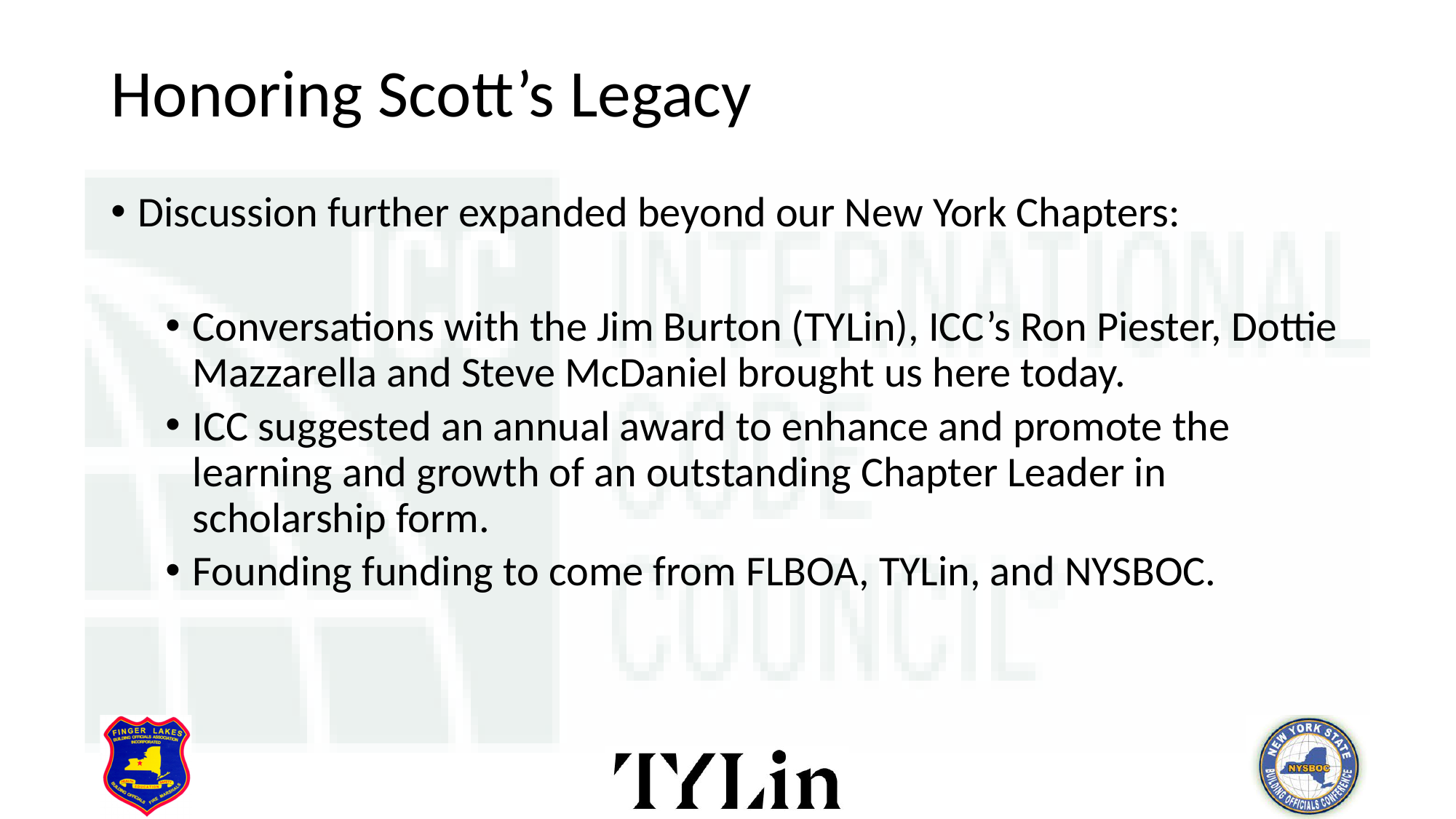

# Honoring Scott’s Legacy
Discussion further expanded beyond our New York Chapters:

Conversations with the Jim Burton (TYLin), ICC’s Ron Piester, Dottie Mazzarella and Steve McDaniel brought us here today.
ICC suggested an annual award to enhance and promote the learning and growth of an outstanding Chapter Leader in scholarship form.
Founding funding to come from FLBOA, TYLin, and NYSBOC.